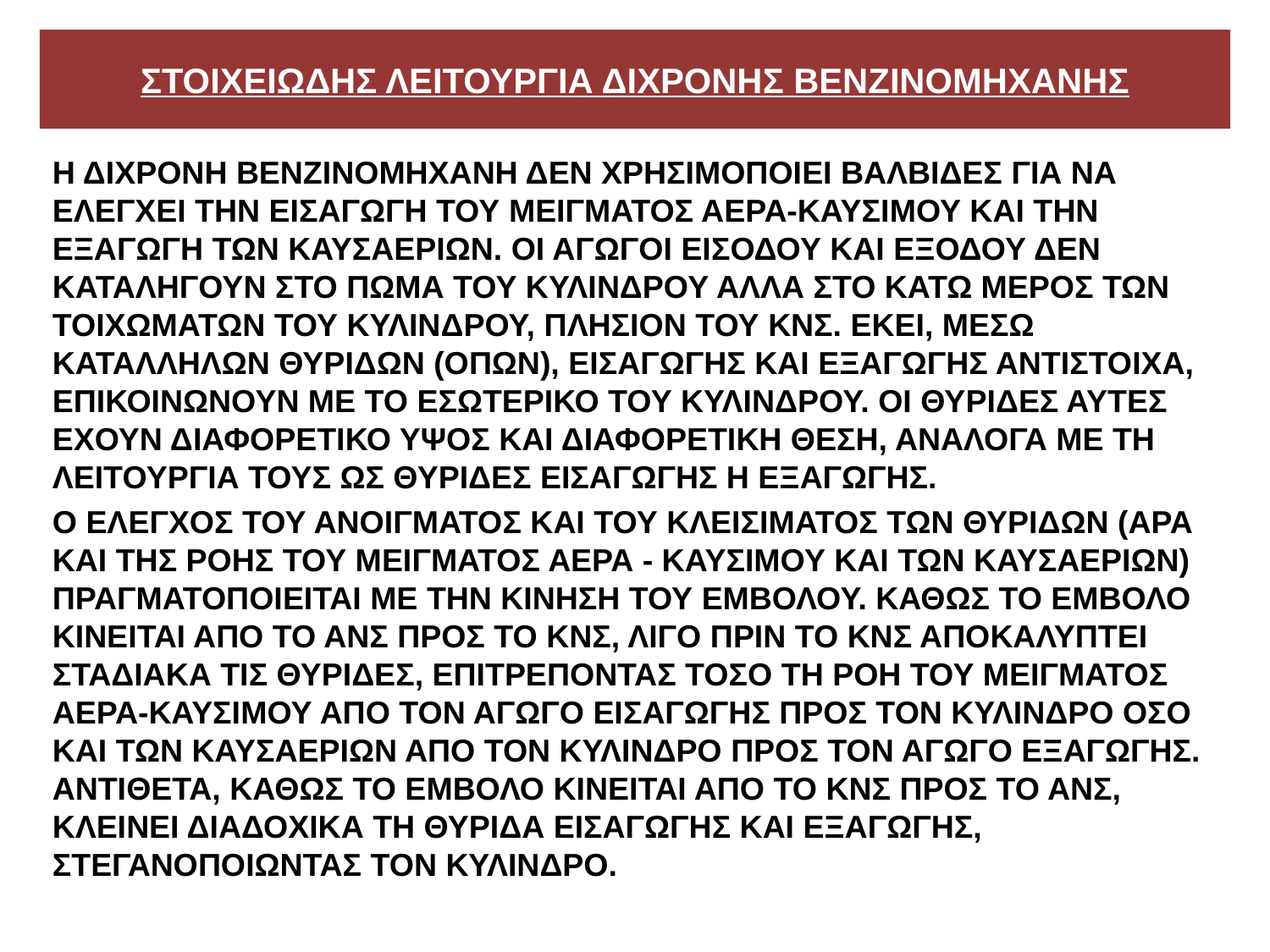

# ΣΤΟΙΧΕΙΩΔΗΣ ΛΕΙΤΟΥΡΓΙΑ ΔΙΧΡΟΝΗΣ ΒΕΝΖΙΝΟΜΗΧΑΝΗΣ
Η ΔΙΧΡΟΝΗ ΒΕΝΖΙΝΟΜΗΧΑΝΗ ΔΕΝ ΧΡΗΣΙΜΟΠΟΙΕΙ ΒΑΛΒΙΔΕΣ ΓΙΑ ΝΑ ΕΛΕΓΧΕΙ ΤΗΝ ΕΙΣΑΓΩΓΗ ΤΟΥ ΜΕΙΓΜΑΤΟΣ ΑΕΡΑ-ΚΑΥΣΙΜΟΥ ΚΑΙ ΤΗΝ ΕΞΑΓΩΓΗ ΤΩΝ ΚΑΥΣΑΕΡΙΩΝ. ΟΙ ΑΓΩΓΟΙ ΕΙΣΟΔΟΥ ΚΑΙ ΕΞΟΔΟΥ ΔΕΝ ΚΑΤΑΛΗΓΟΥΝ ΣΤΟ ΠΩΜΑ ΤΟΥ ΚΥΛΙΝΔΡΟΥ ΑΛΛΑ ΣΤΟ ΚΑΤΩ ΜΕΡΟΣ ΤΩΝ ΤΟΙΧΩΜΑΤΩΝ ΤΟΥ ΚΥΛΙΝΔΡΟΥ, ΠΛΗΣΙΟΝ ΤΟΥ ΚΝΣ. ΕΚΕΙ, ΜΕΣΩ ΚΑΤΑΛΛΗΛΩΝ ΘΥΡΙΔΩΝ (ΟΠΩΝ), ΕΙΣΑΓΩΓΗΣ ΚΑΙ ΕΞΑΓΩΓΗΣ ΑΝΤΙΣΤΟΙΧΑ, ΕΠΙΚΟΙΝΩΝΟΥΝ ΜΕ ΤΟ ΕΣΩΤΕΡΙΚΟ ΤΟΥ ΚΥΛΙΝΔΡΟΥ. ΟΙ ΘΥΡΙΔΕΣ ΑΥΤΕΣ ΕΧΟΥΝ ΔΙΑΦΟΡΕΤΙΚΟ ΥΨΟΣ ΚΑΙ ΔΙΑΦΟΡΕΤΙΚΗ ΘΕΣΗ, ΑΝΑΛΟΓΑ ΜΕ ΤΗ ΛΕΙΤΟΥΡΓΙΑ ΤΟΥΣ ΩΣ ΘΥΡΙΔΕΣ ΕΙΣΑΓΩΓΗΣ Η ΕΞΑΓΩΓΗΣ.
Ο ΕΛΕΓΧΟΣ ΤΟΥ ΑΝΟΙΓΜΑΤΟΣ ΚΑΙ ΤΟΥ ΚΛΕΙΣΙΜΑΤΟΣ ΤΩΝ ΘΥΡΙΔΩΝ (ΑΡΑ ΚΑΙ ΤΗΣ ΡΟΗΣ ΤΟΥ ΜΕΙΓΜΑΤΟΣ ΑΕΡΑ - ΚΑΥΣΙΜΟΥ ΚΑΙ ΤΩΝ ΚΑΥΣΑΕΡΙΩΝ) ΠΡΑΓΜΑΤΟΠΟΙΕΙΤΑΙ ΜΕ ΤΗΝ ΚΙΝΗΣΗ ΤΟΥ ΕΜΒΟΛΟΥ. ΚΑΘΩΣ ΤΟ ΕΜΒΟΛΟ ΚΙΝΕΙΤΑΙ ΑΠΟ ΤΟ ΑΝΣ ΠΡΟΣ ΤΟ ΚΝΣ, ΛΙΓΟ ΠΡΙΝ ΤΟ ΚΝΣ ΑΠΟΚΑΛΥΠΤΕΙ ΣΤΑΔΙΑΚΑ ΤΙΣ ΘΥΡΙΔΕΣ, ΕΠΙΤΡΕΠΟΝΤΑΣ ΤΟΣΟ ΤΗ ΡΟΗ ΤΟΥ ΜΕΙΓΜΑΤΟΣ ΑΕΡΑ-ΚΑΥΣΙΜΟΥ ΑΠΟ ΤΟΝ ΑΓΩΓΟ ΕΙΣΑΓΩΓΗΣ ΠΡΟΣ ΤΟΝ ΚΥΛΙΝΔΡΟ ΟΣΟ ΚΑΙ ΤΩΝ ΚΑΥΣΑΕΡΙΩΝ ΑΠΟ ΤΟΝ ΚΥΛΙΝΔΡΟ ΠΡΟΣ ΤΟΝ ΑΓΩΓΟ ΕΞΑΓΩΓΗΣ. ΑΝΤΙΘΕΤΑ, ΚΑΘΩΣ ΤΟ ΕΜΒΟΛΟ ΚΙΝΕΙΤΑΙ ΑΠΟ ΤΟ ΚΝΣ ΠΡΟΣ ΤΟ ΑΝΣ, ΚΛΕΙΝΕΙ ΔΙΑΔΟΧΙΚΑ ΤΗ ΘΥΡΙΔΑ ΕΙΣΑΓΩΓΗΣ ΚΑΙ ΕΞΑΓΩΓΗΣ, ΣΤΕΓΑΝΟΠΟΙΩΝΤΑΣ ΤΟΝ ΚΥΛΙΝΔΡΟ.